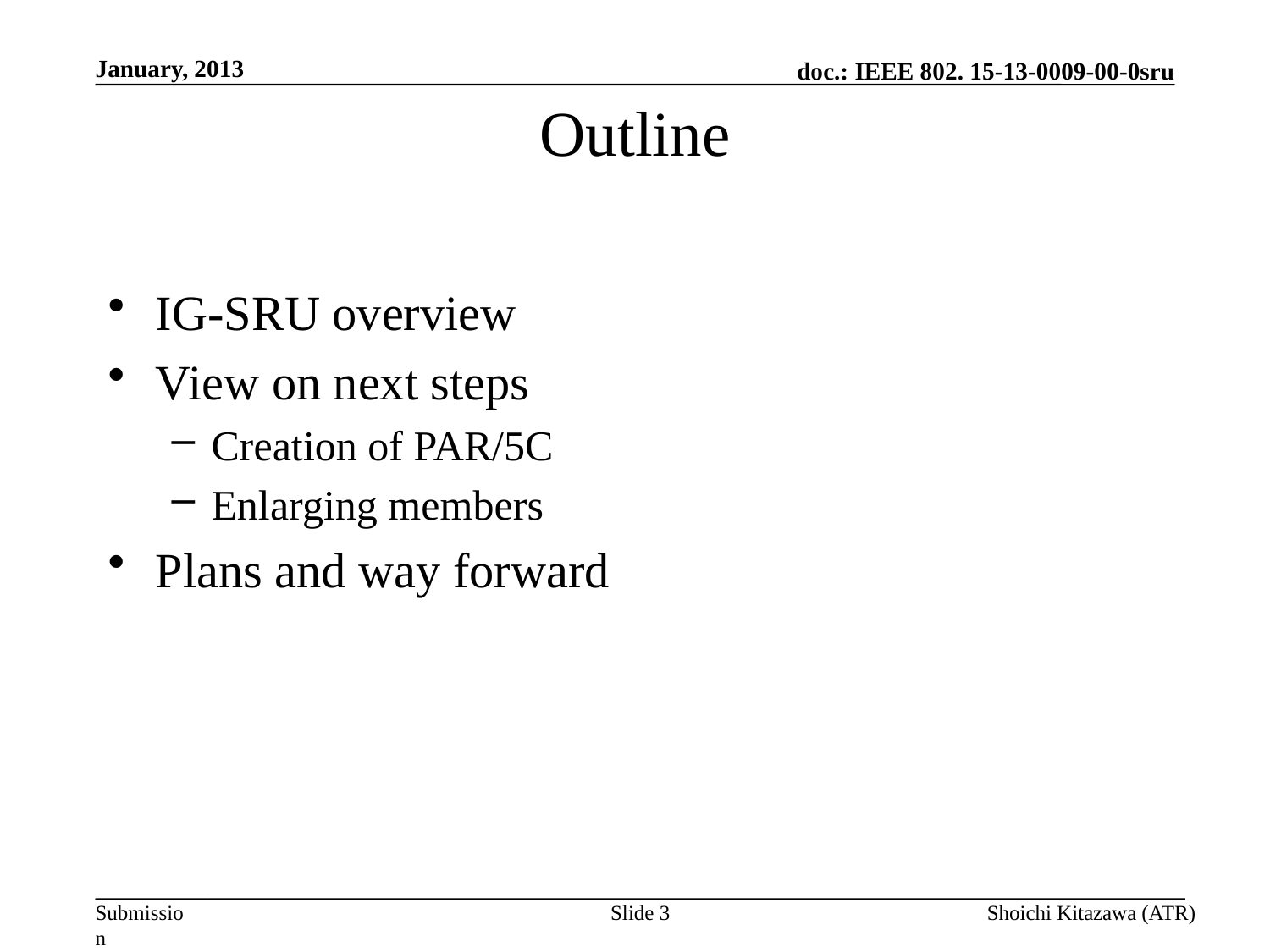

January, 2013
# Outline
IG-SRU overview
View on next steps
Creation of PAR/5C
Enlarging members
Plans and way forward
Slide 3
Shoichi Kitazawa (ATR)